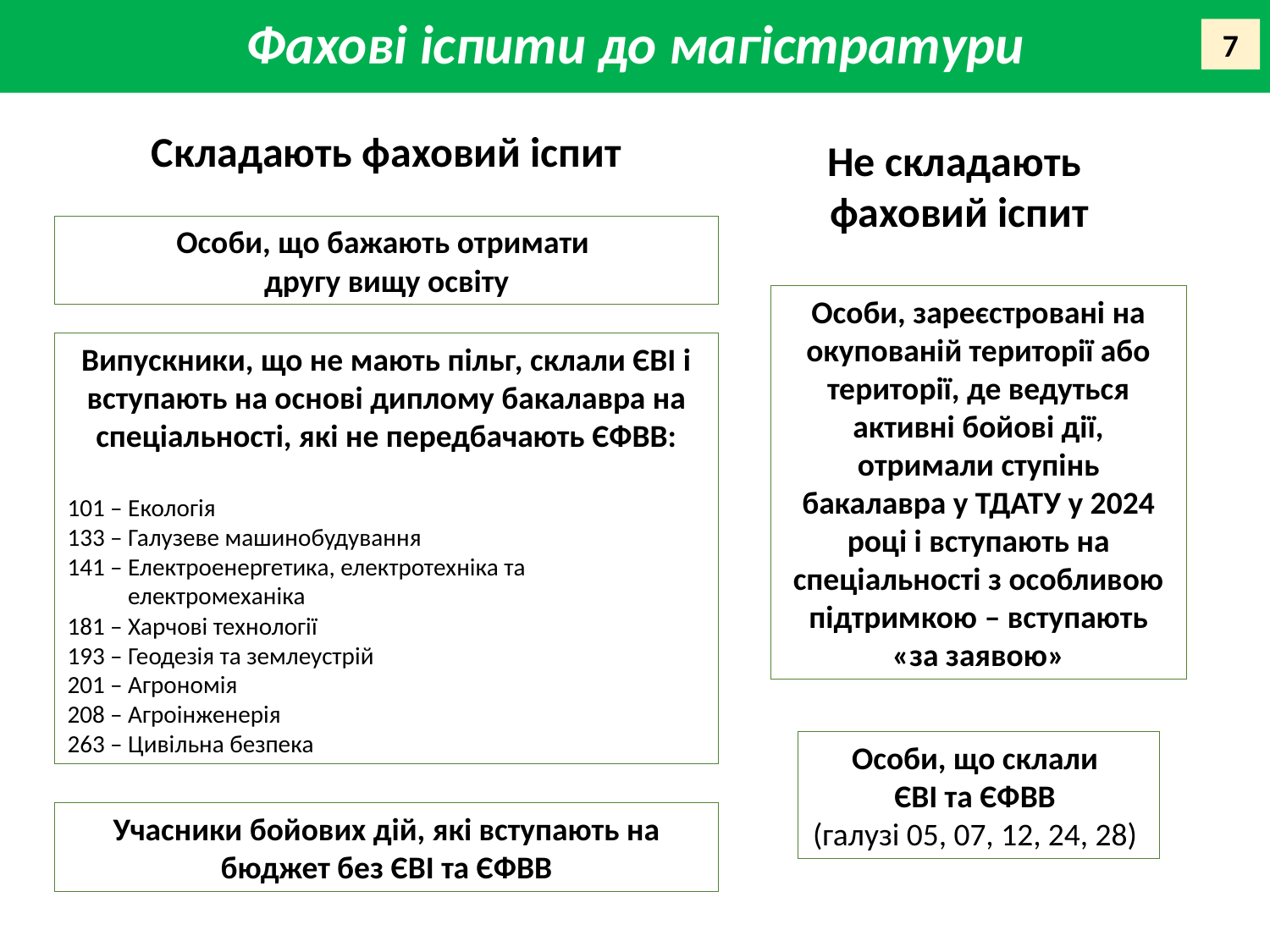

Фахові іспити до магістратури
7
Складають фаховий іспит
Не складають
фаховий іспит
Особи, що бажають отримати
другу вищу освіту
Особи, зареєстровані на окупованій території або території, де ведуться активні бойові дії, отримали ступінь бакалавра у ТДАТУ у 2024 році і вступають на спеціальності з особливою підтримкою – вступають «за заявою»
Випускники, що не мають пільг, склали ЄВІ і вступають на основі диплому бакалавра на спеціальності, які не передбачають ЄФВВ:

101 – Екологія
133 – Галузеве машинобудування
141 – Електроенергетика, електротехніка та
           електромеханіка
181 – Харчові технології
193 – Геодезія та землеустрій
201 – Агрономія
208 – Агроінженерія
263 – Цивільна безпека
Особи, що склали
ЄВІ та ЄФВВ
(галузі 05, 07, 12, 24, 28)
Учасники бойових дій, які вступають на бюджет без ЄВІ та ЄФВВ